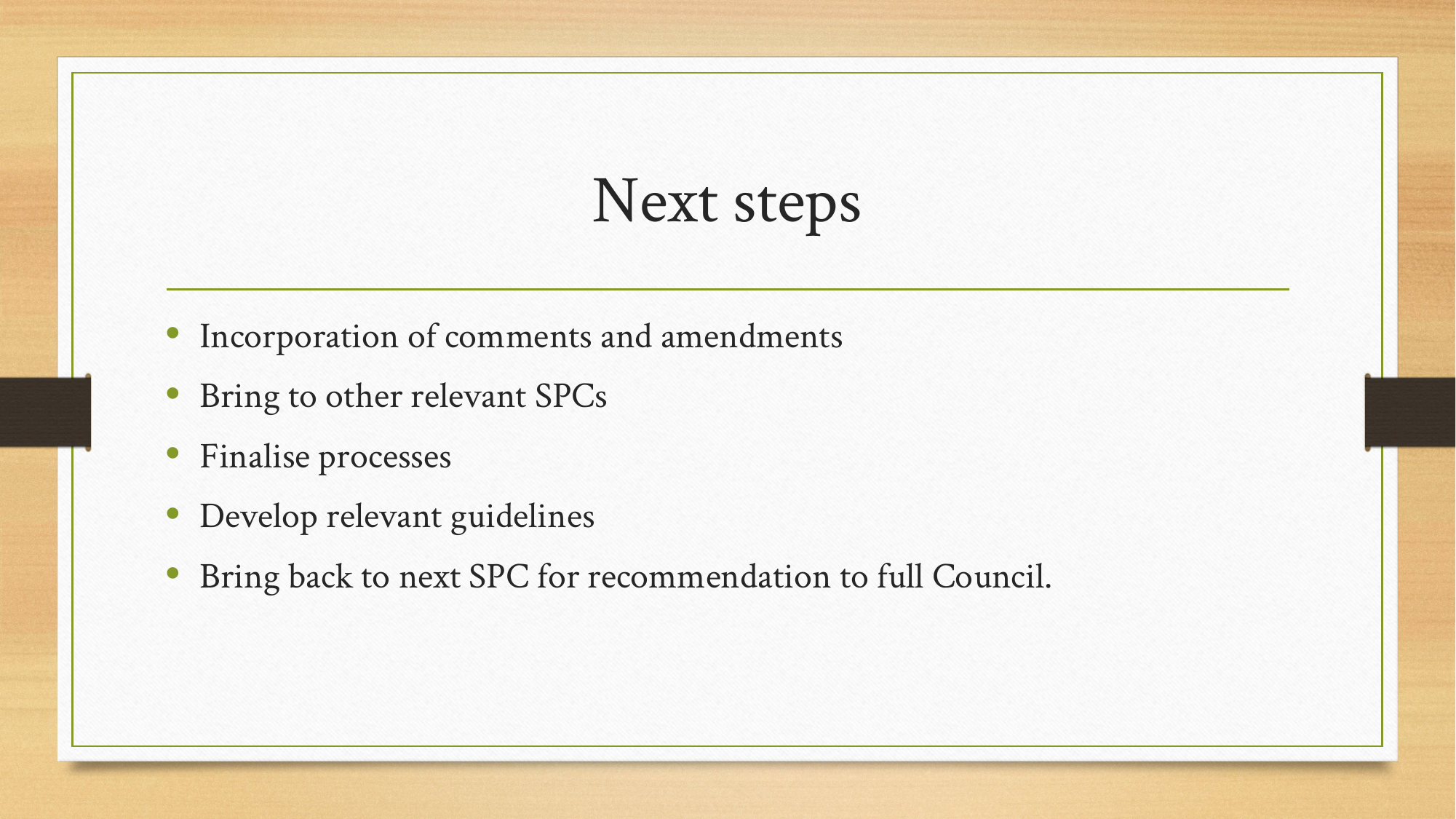

# Next steps
Incorporation of comments and amendments
Bring to other relevant SPCs
Finalise processes
Develop relevant guidelines
Bring back to next SPC for recommendation to full Council.